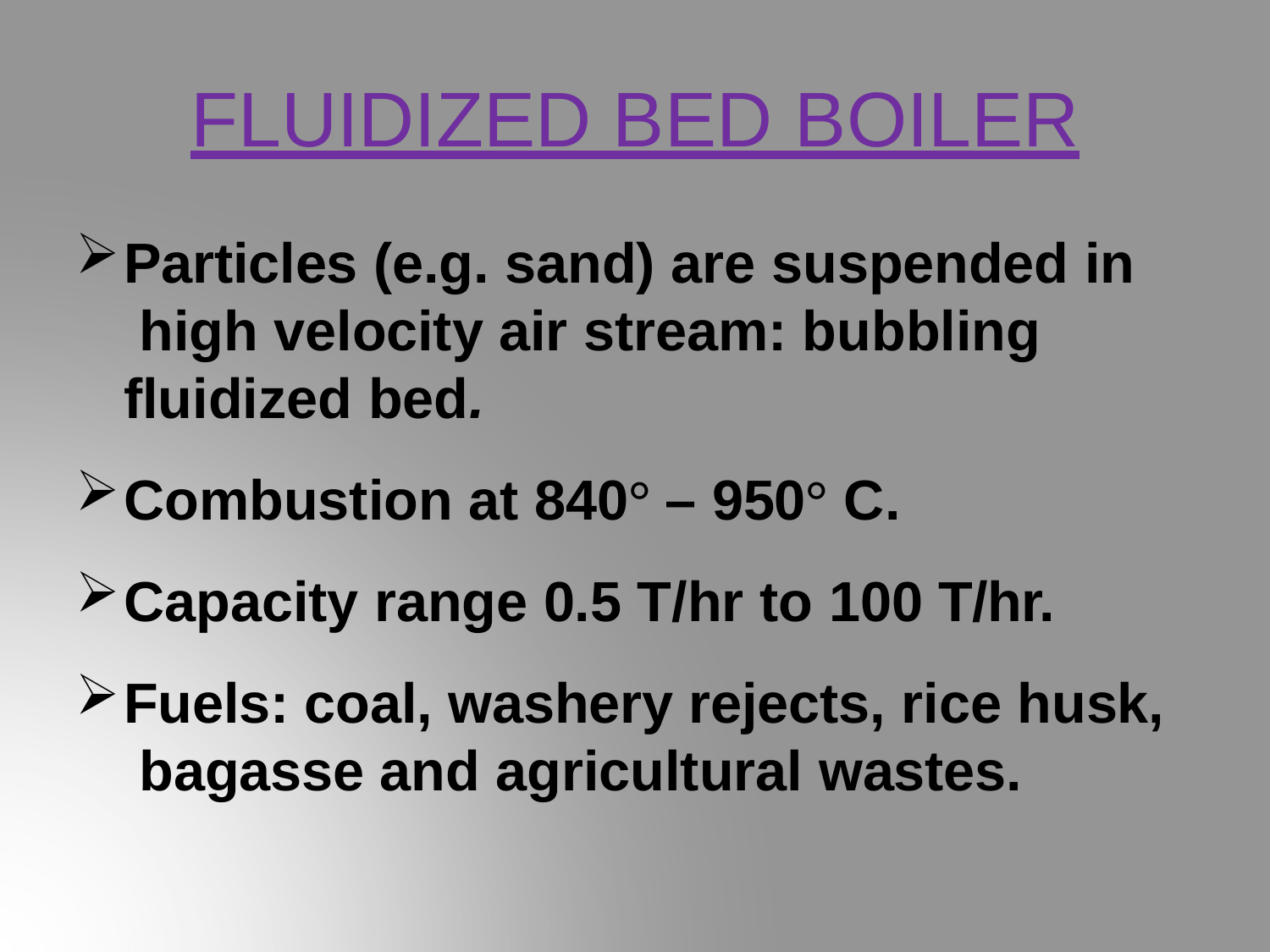

# FLUIDIZED BED BOILER
Particles (e.g. sand) are suspended in  high velocity air stream: bubbling  fluidized bed.
Combustion at 840° – 950° C.
Capacity range 0.5 T/hr to 100 T/hr.
Fuels: coal, washery rejects, rice husk,  bagasse and agricultural wastes.